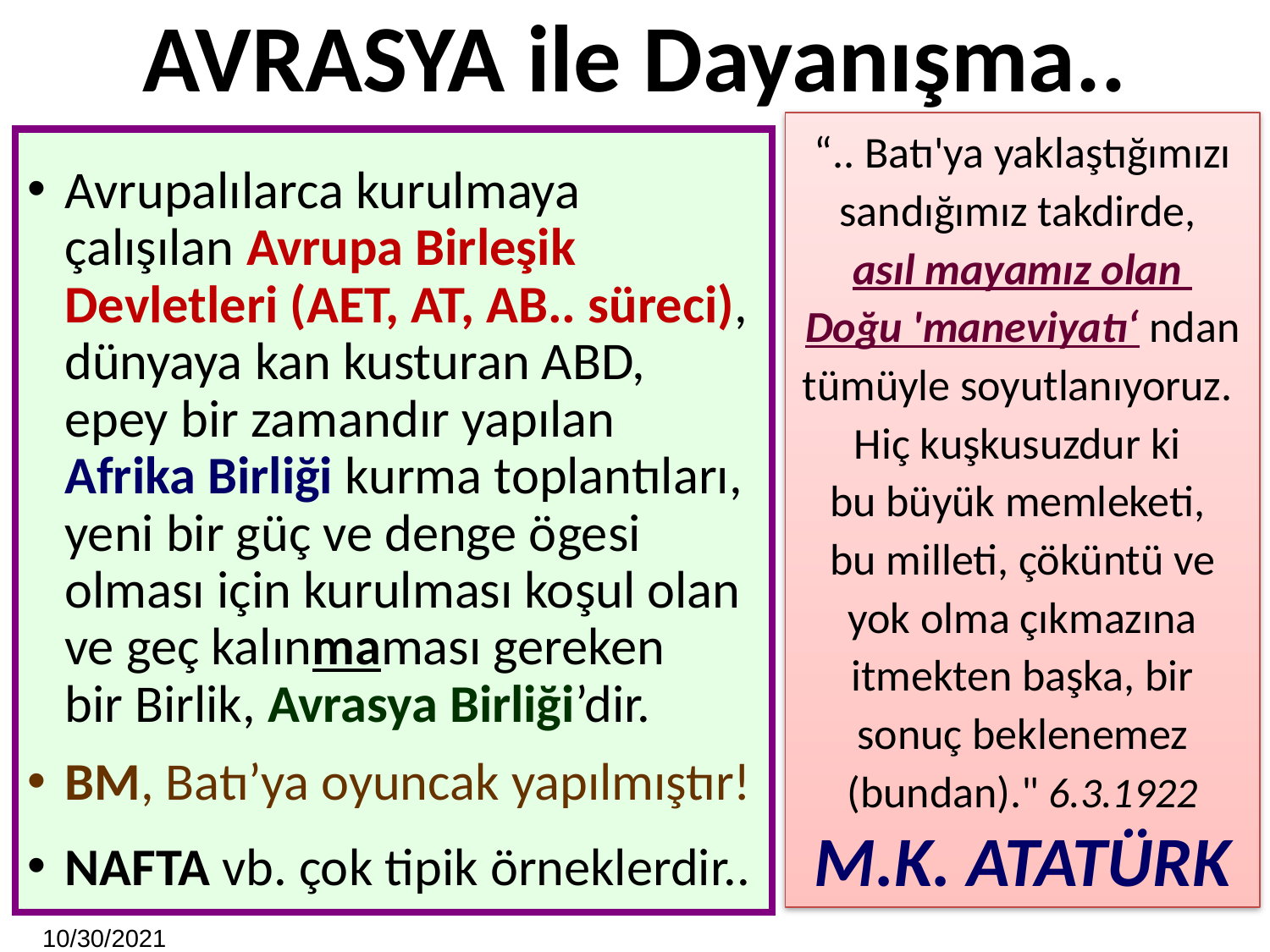

AVRASYA ile Dayanışma..
“.. Batı'ya yaklaştığımızı sandığımız takdirde,
asıl mayamız olan
Doğu 'maneviyatı‘ ndan tümüyle soyutlanıyoruz.
Hiç kuşkusuzdur ki
bu büyük memleketi,
bu milleti, çöküntü ve yok olma çıkmazına itmekten başka, bir sonuç beklenemez (bundan)." 6.3.1922
M.K. ATATÜRK

Avrupalılarca kurulmaya
çalışılan Avrupa Birleşik Devletleri (AET, AT, AB.. süreci), dünyaya kan kusturan ABD,
epey bir zamandır yapılan
Afrika Birliği kurma toplantıları,
yeni bir güç ve denge ögesi olması için kurulması koşul olan
ve geç kalınmaması gereken
bir Birlik, Avrasya Birliği’dir.
BM, Batı’ya oyuncak yapılmıştır!
NAFTA vb. çok tipik örneklerdir..
10/30/2021
80